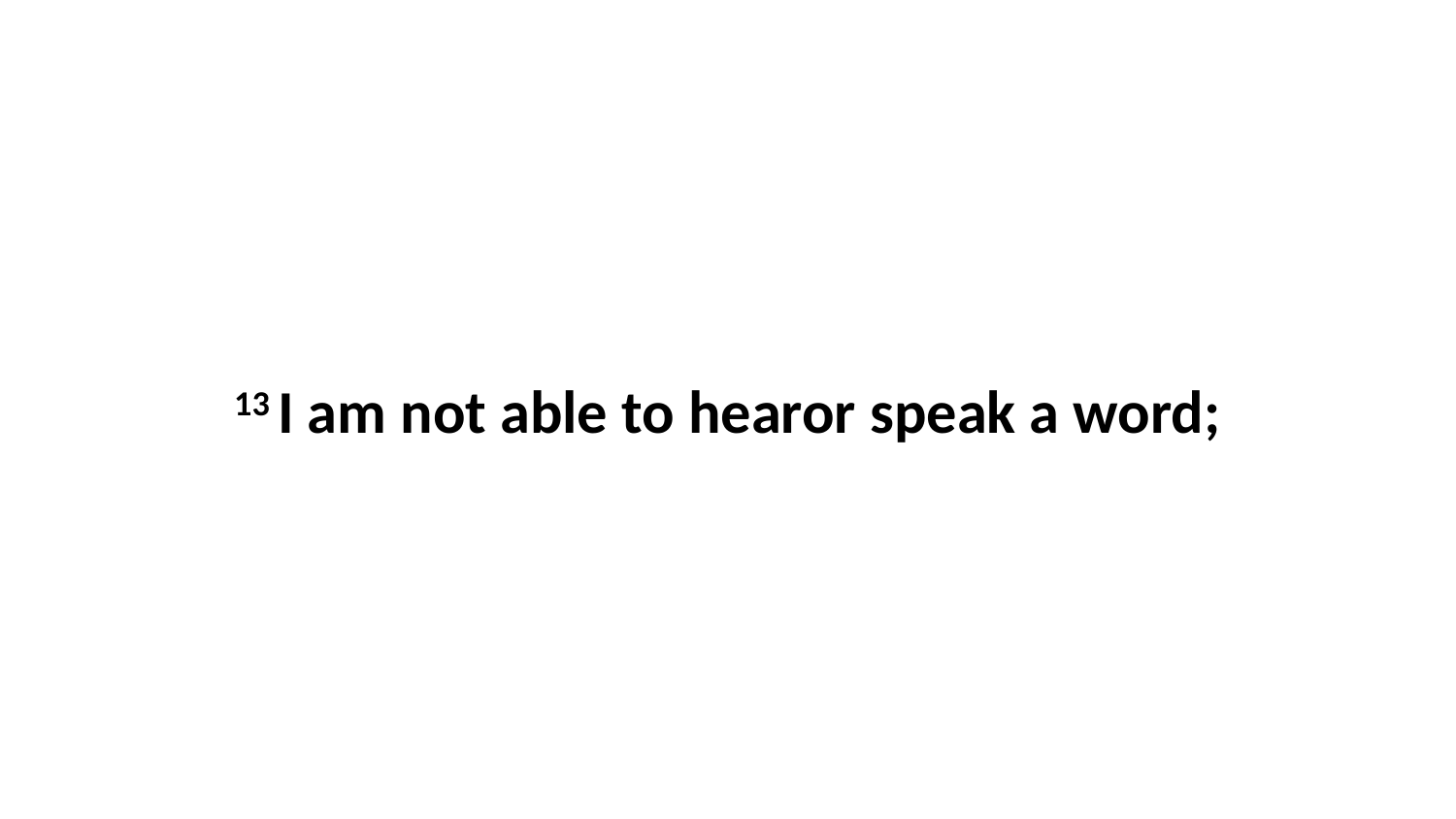

13 I am not able to hearor speak a word;